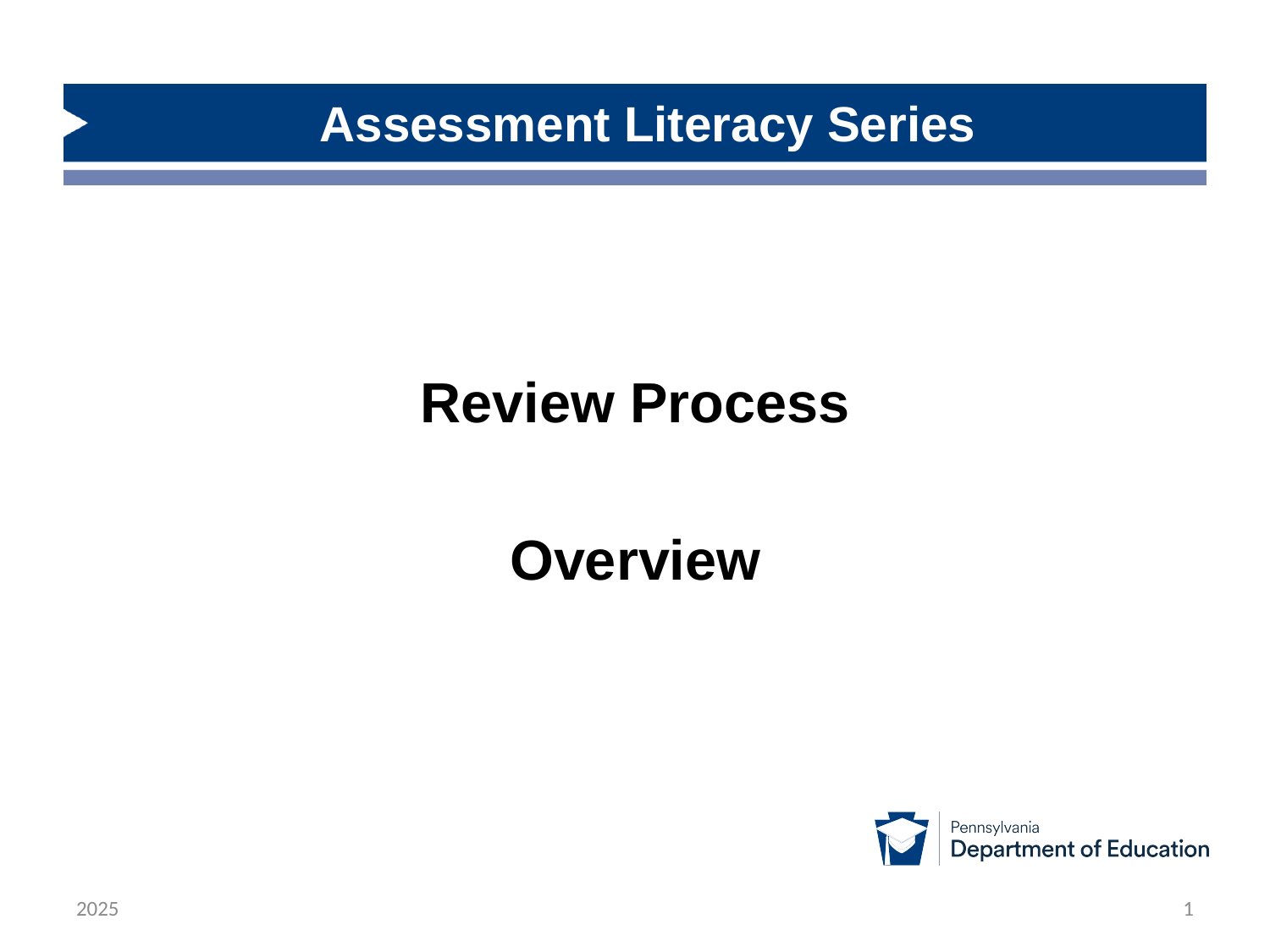

# Assessment Literacy Series
Review Process

Overview
2025
1